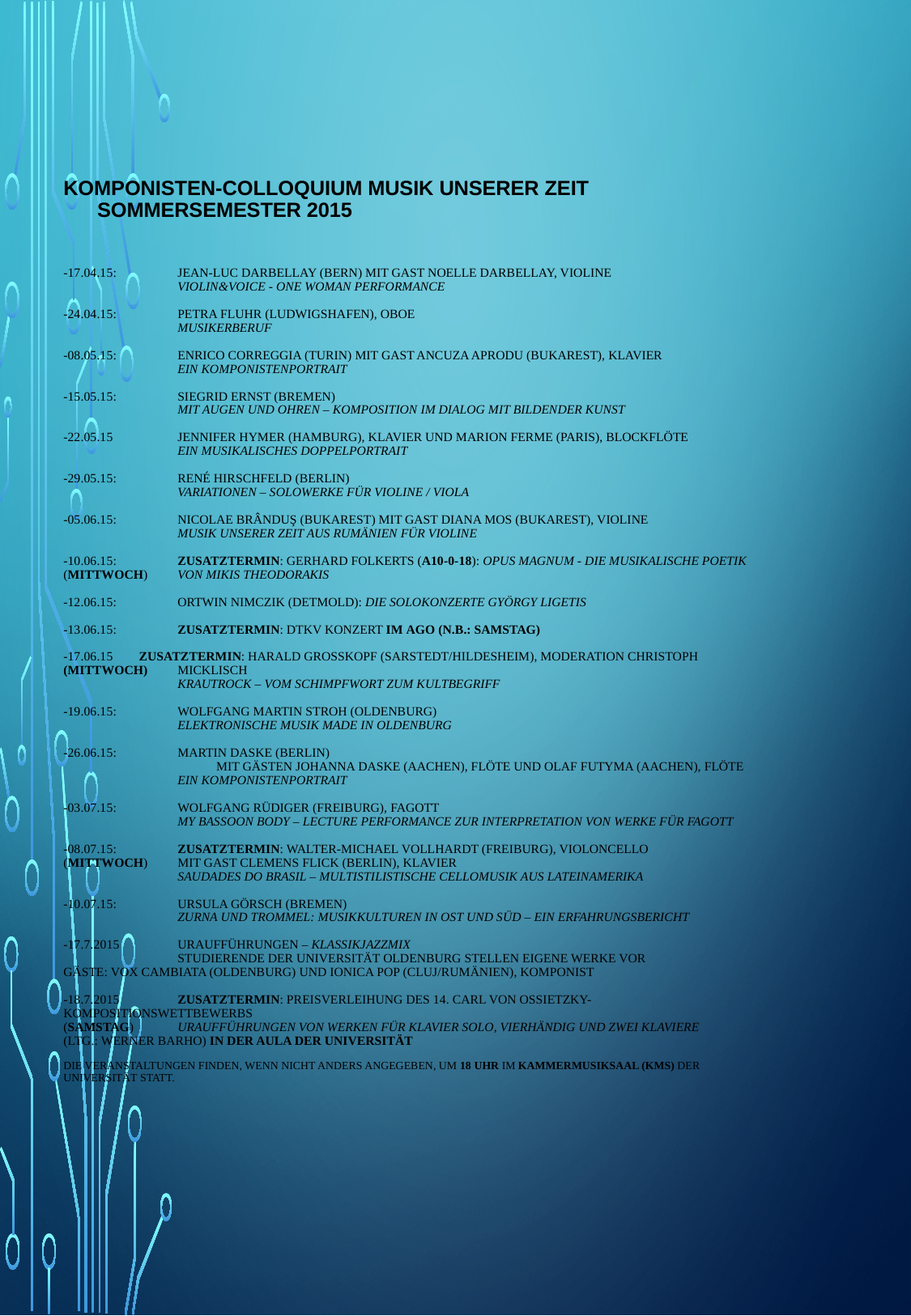

# Komponisten-Colloquium Musik unserer Zeit 				        Sommersemester 2015   -17.04.15:	Jean-Luc Darbellay (Bern) mit Gast Noelle Darbellay, Violine Violin&Voice - One Woman performance   -24.04.15:	Petra Fluhr (Ludwigshafen), Oboe Musikerberuf   -08.05.15:	Enrico Correggia (Turin) mit Gast Ancuza Aprodu (Bukarest), Klavier Ein Komponistenportrait   -15.05.15:	Siegrid Ernst (Bremen) Mit Augen und Ohren – Komposition im Dialog mit bildender Kunst   -22.05.15	Jennifer Hymer (Hamburg), Klavier und Marion Ferme (Paris), Blockflöte Ein musikalisches Doppelportrait   -29.05.15:	René Hirschfeld (Berlin) Variationen – Solowerke für Violine / Viola   -05.06.15:	Nicolae Brânduş (Bukarest) mit Gast Diana Mos (Bukarest), Violine Musik unserer Zeit aus Rumänien für Violine   -10.06.15:	Zusatztermin: Gerhard Folkerts (A10-0-18): Opus magnum - Die musikalische Poetik (Mittwoch)	von Mikis Theodorakis   -12.06.15:	Ortwin Nimczik (Detmold): Die Solokonzerte György Ligetis   -13.06.15:	Zusatztermin: DTKV Konzert im AGO (N.B.: Samstag)   -17.06.15        Zusatztermin: Harald Grosskopf (Sarstedt/Hildesheim), Moderation Christoph (Mittwoch)	Micklisch Krautrock – vom Schimpfwort zum Kultbegriff   -19.06.15:	Wolfgang Martin Stroh (Oldenburg) Elektronische Musik made in Oldenburg   -26.06.15:	Martin Daske (Berlin) mit Gästen Johanna Daske (Aachen), Flöte und Olaf Futyma (Aachen), Flöte Ein Komponistenportrait   -03.07.15:	Wolfgang Rüdiger (Freiburg), Fagott My Bassoon Body – Lecture Performance zur Interpretation von Werke für Fagott   -08.07.15:	Zusatztermin: Walter-Michael Vollhardt (Freiburg), Violoncello (Mittwoch)	mit Gast Clemens Flick (Berlin), Klavier Saudades do Brasil – Multistilistische Cellomusik aus Lateinamerika   -10.07.15:	Ursula Görsch (Bremen) Zurna und Trommel: Musikkulturen in Ost und Süd – ein Erfahrungsbericht   -17.7.2015  	Uraufführungen – KlassikJazzMix Studierende der Universität Oldenburg stellen eigene Werke vor						Gäste: vox cambiata (Oldenburg) und Ionica Pop (Cluj/Rumänien), Komponist   -18.7.2015	Zusatztermin: Preisverleihung des 14. Carl von Ossietzky-Kompositionswettbewerbs (Samstag)	Uraufführungen von Werken für Klavier solo, vierhändig und zwei Klaviere				(Ltg.: Werner Barho) in der Aula der Universität Die Veranstaltungen finden, wenn nicht anders angegeben, um 18 Uhr im Kammermusiksaal (KMS) der Universität statt.